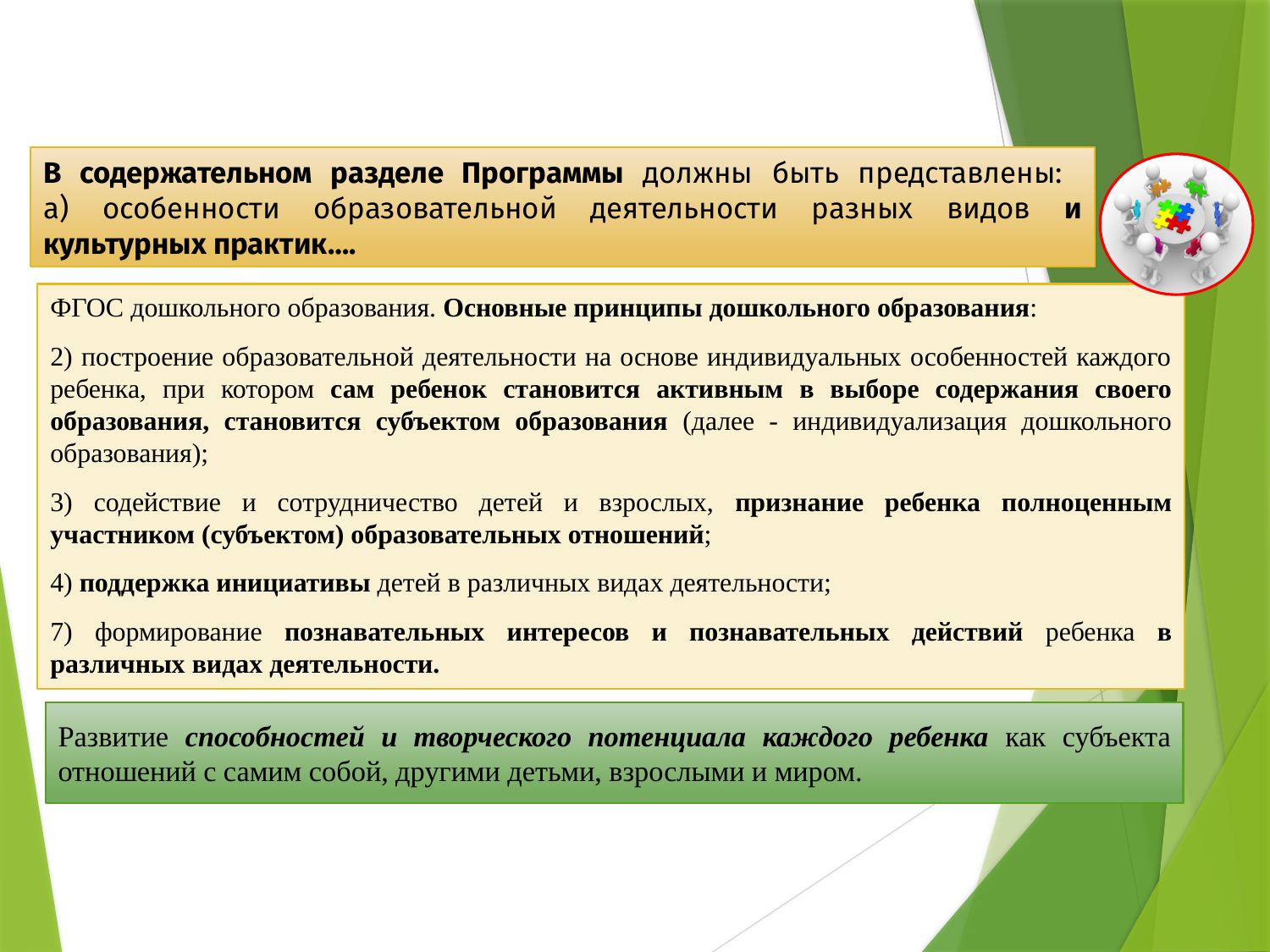

# В содержательном разделе Программы должны быть представлены: а) особенности образовательной деятельности разных видов и культурных практик….

ФГОС дошкольного образования. Основные принципы дошкольного образования:
2) построение образовательной деятельности на основе индивидуальных особенностей каждого ребенка, при котором сам ребенок становится активным в выборе содержания своего образования, становится субъектом образования (далее - индивидуализация дошкольного образования);
3) содействие и сотрудничество детей и взрослых, признание ребенка полноценным участником (субъектом) образовательных отношений;
4) поддержка инициативы детей в различных видах деятельности;
7) формирование познавательных интересов и познавательных действий ребенка в различных видах деятельности.
Развитие способностей и творческого потенциала каждого ребенка как субъекта отношений с самим собой, другими детьми, взрослыми и миром.